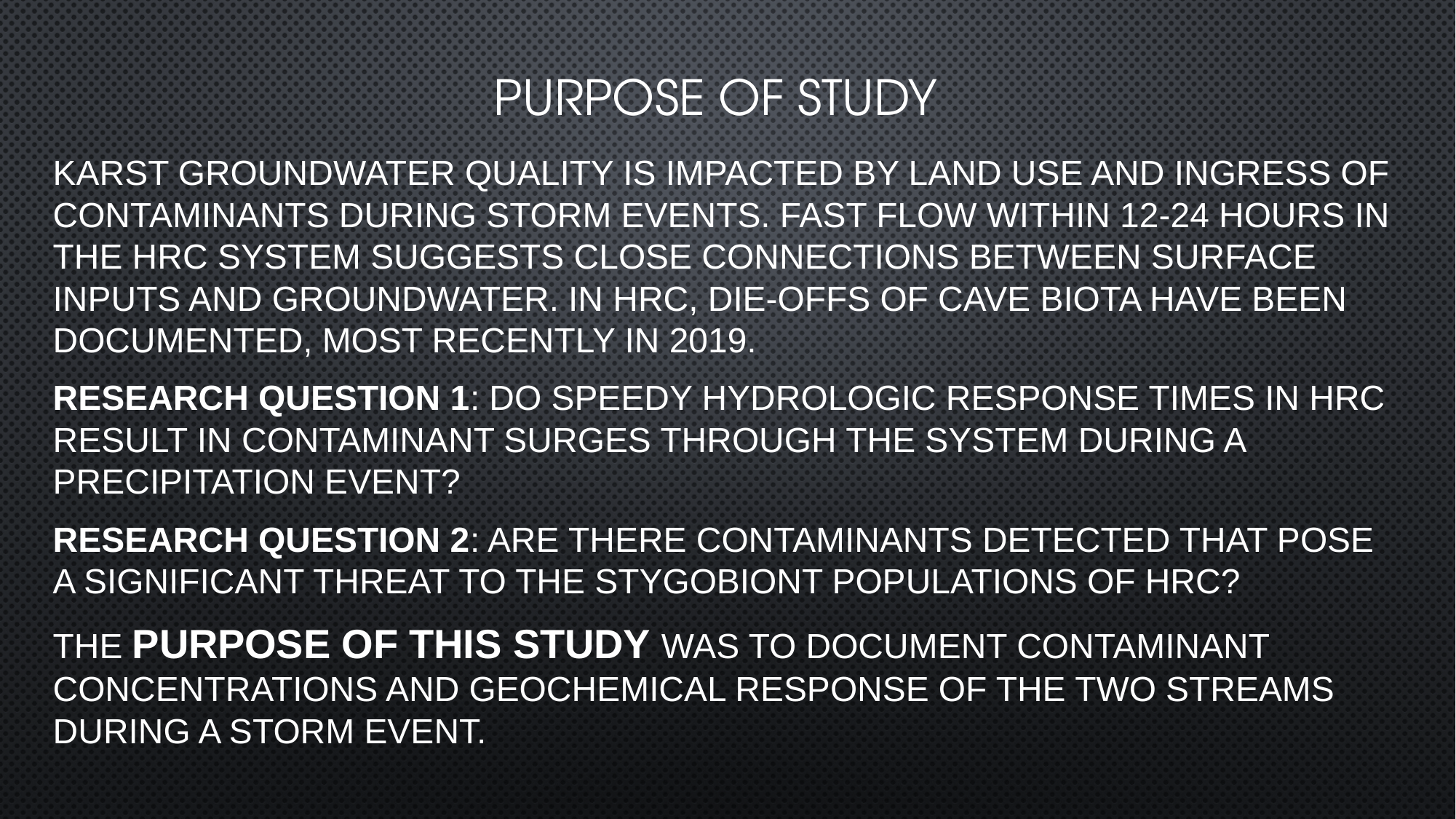

PURPOSE OF STUDY
Karst groundwater quality is impacted by land use and ingress of contaminants during storm events. Fast flow within 12-24 hours in the HRC system suggests close connections between surface inputs and groundwater. In HRC, die-offs of cave biota have been documented, most recently in 2019.
Research Question 1: Do speedy hydrologic response times in HRC result in contaminant surges through the system during a precipitation event?
Research Question 2: Are there contaminants detected that pose a significant threat to the stygobiont populations of HRC?
The purpose of this study was to document contaminant concentrations and geochemical response of the two streams during a storm event.